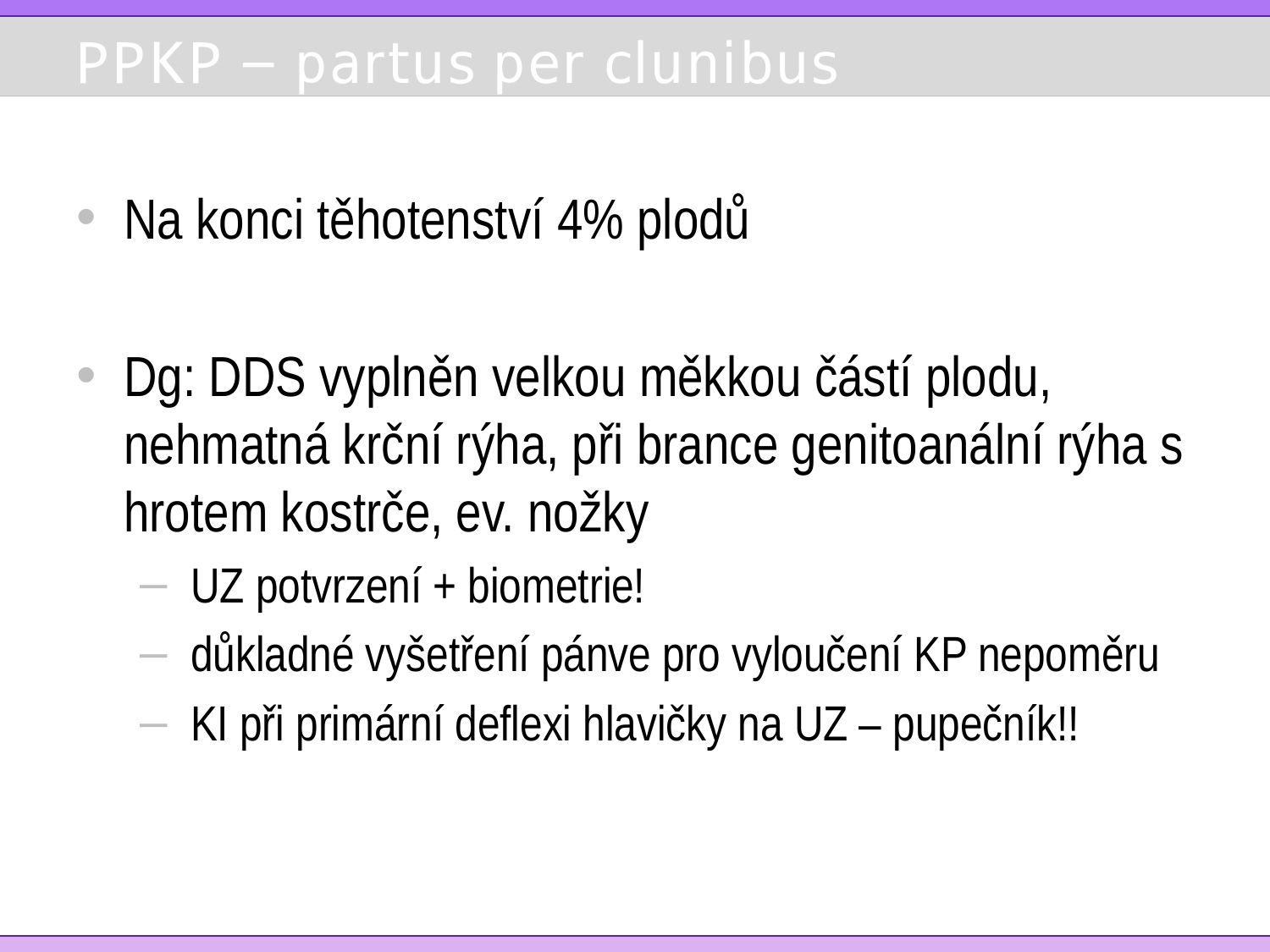

# PPKP – partus per clunibus
Na konci těhotenství 4% plodů

Dg: DDS vyplněn velkou měkkou částí plodu, nehmatná krční rýha, při brance genitoanální rýha s hrotem kostrče, ev. nožky
 UZ potvrzení + biometrie!
 důkladné vyšetření pánve pro vyloučení KP nepoměru
 KI při primární deflexi hlavičky na UZ – pupečník!!